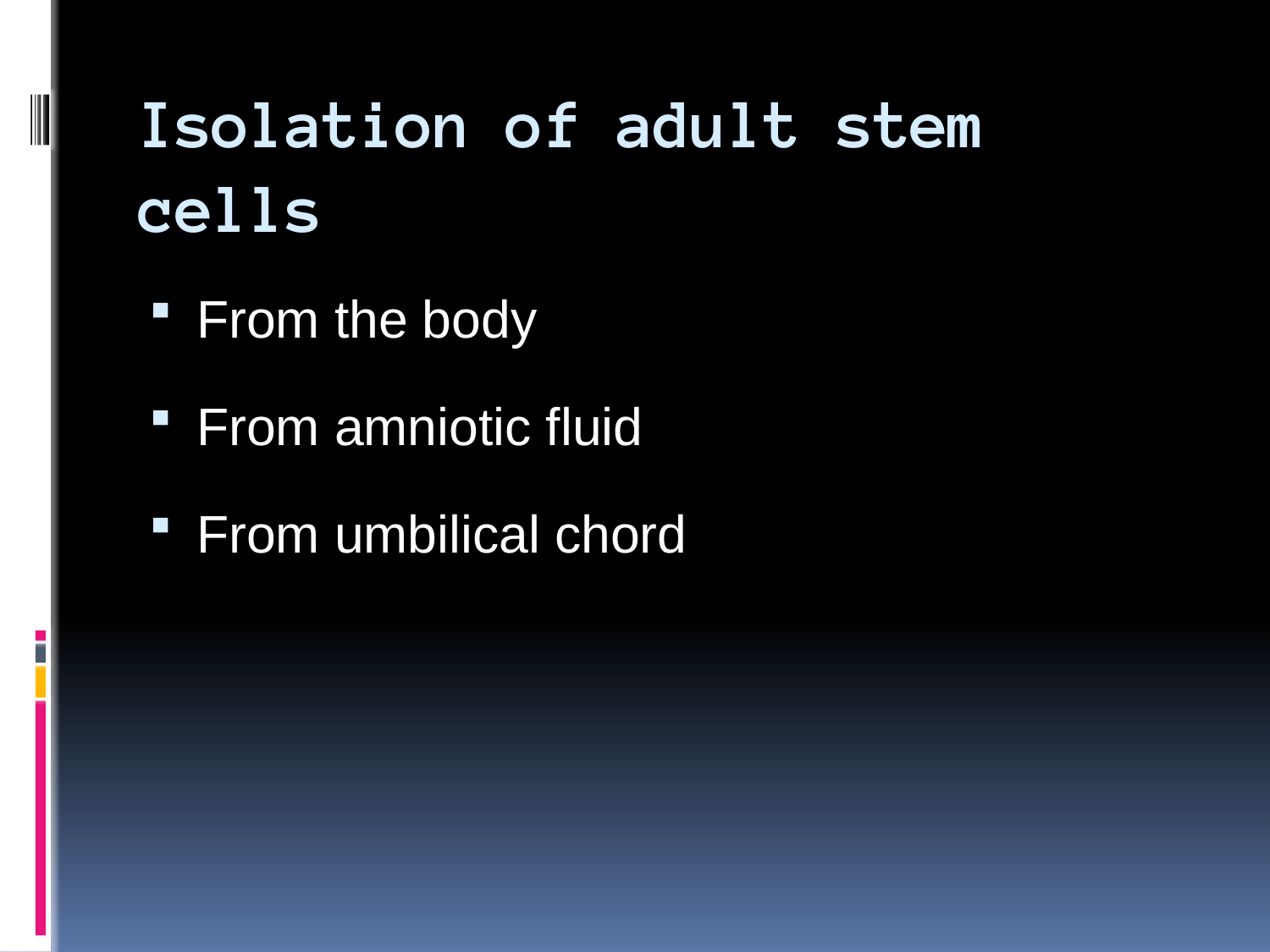

# Isolation of adult stem cells
From the body
From amniotic fluid
From umbilical chord